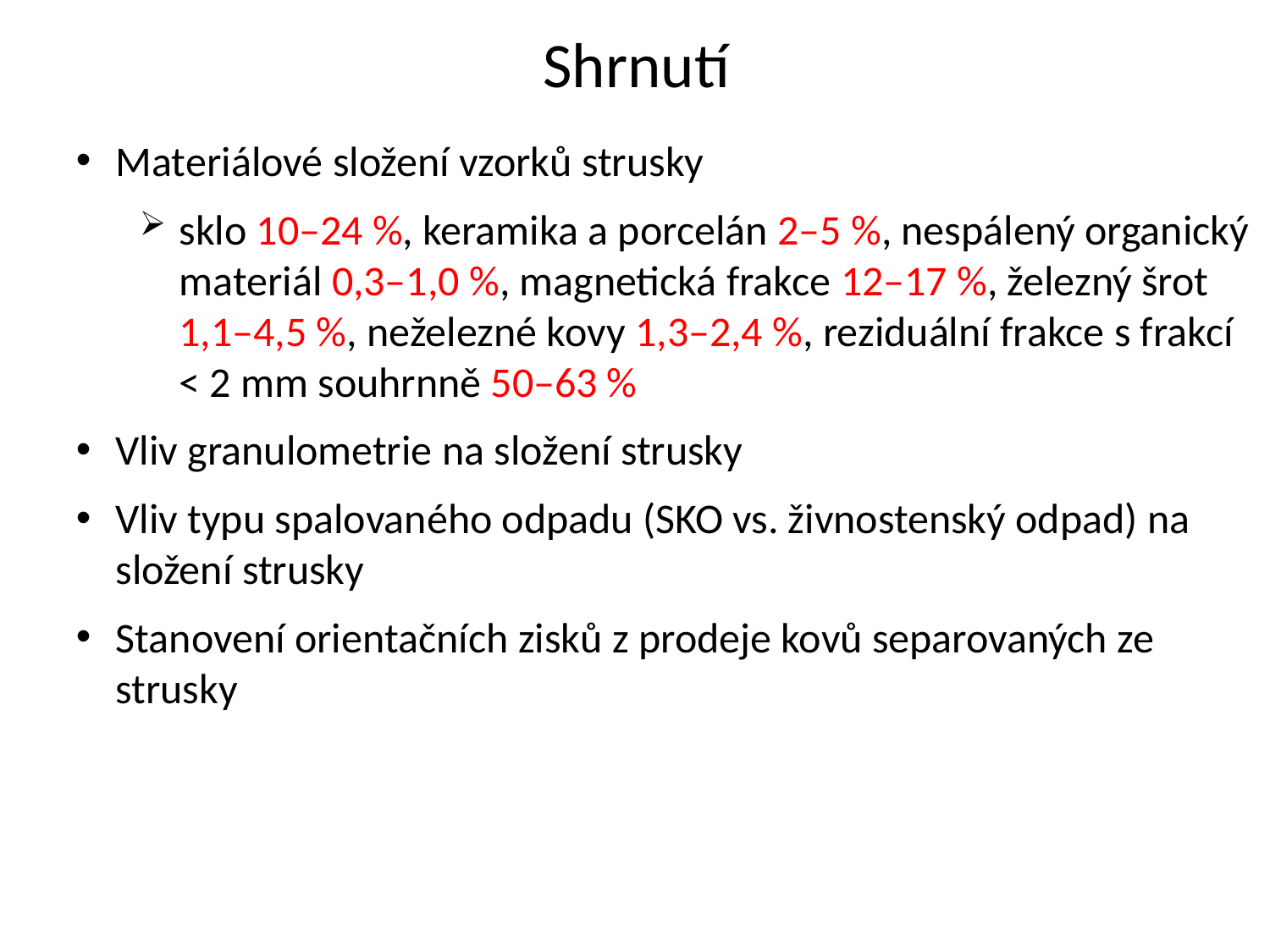

Shrnutí
Materiálové složení vzorků strusky
sklo 10–24 %, keramika a porcelán 2–5 %, nespálený organický materiál 0,3–1,0 %, magnetická frakce 12–17 %, železný šrot 1,1–4,5 %, neželezné kovy 1,3–2,4 %, reziduální frakce s frakcí < 2 mm souhrnně 50–63 %
Vliv granulometrie na složení strusky
Vliv typu spalovaného odpadu (SKO vs. živnostenský odpad) na složení strusky
Stanovení orientačních zisků z prodeje kovů separovaných ze strusky